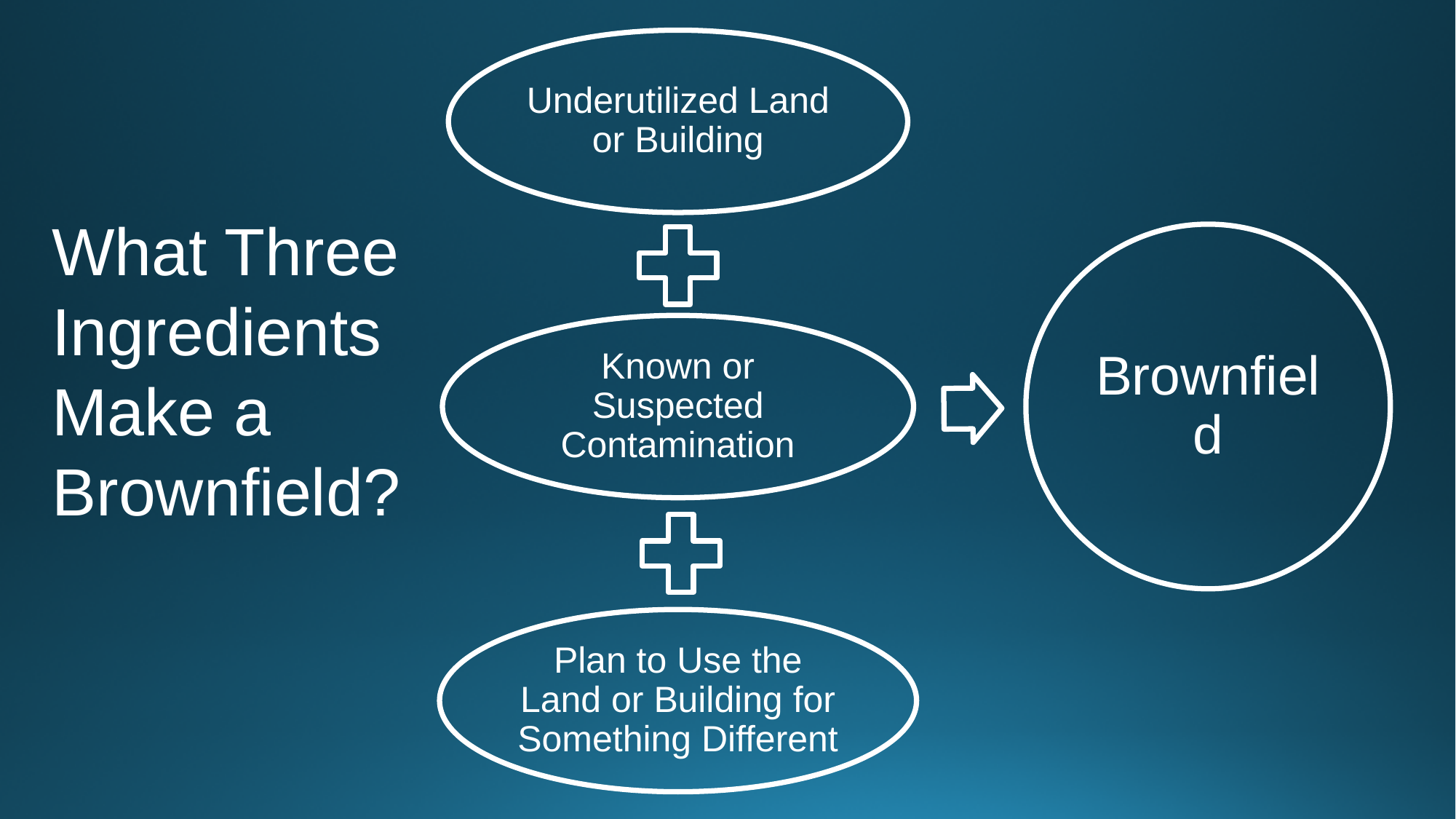

Underutilized Land or Building

Known or Suspected Contamination

Plan to Use the Land or Building for Something Different

Brownfield
What Three Ingredients Make a Brownfield?